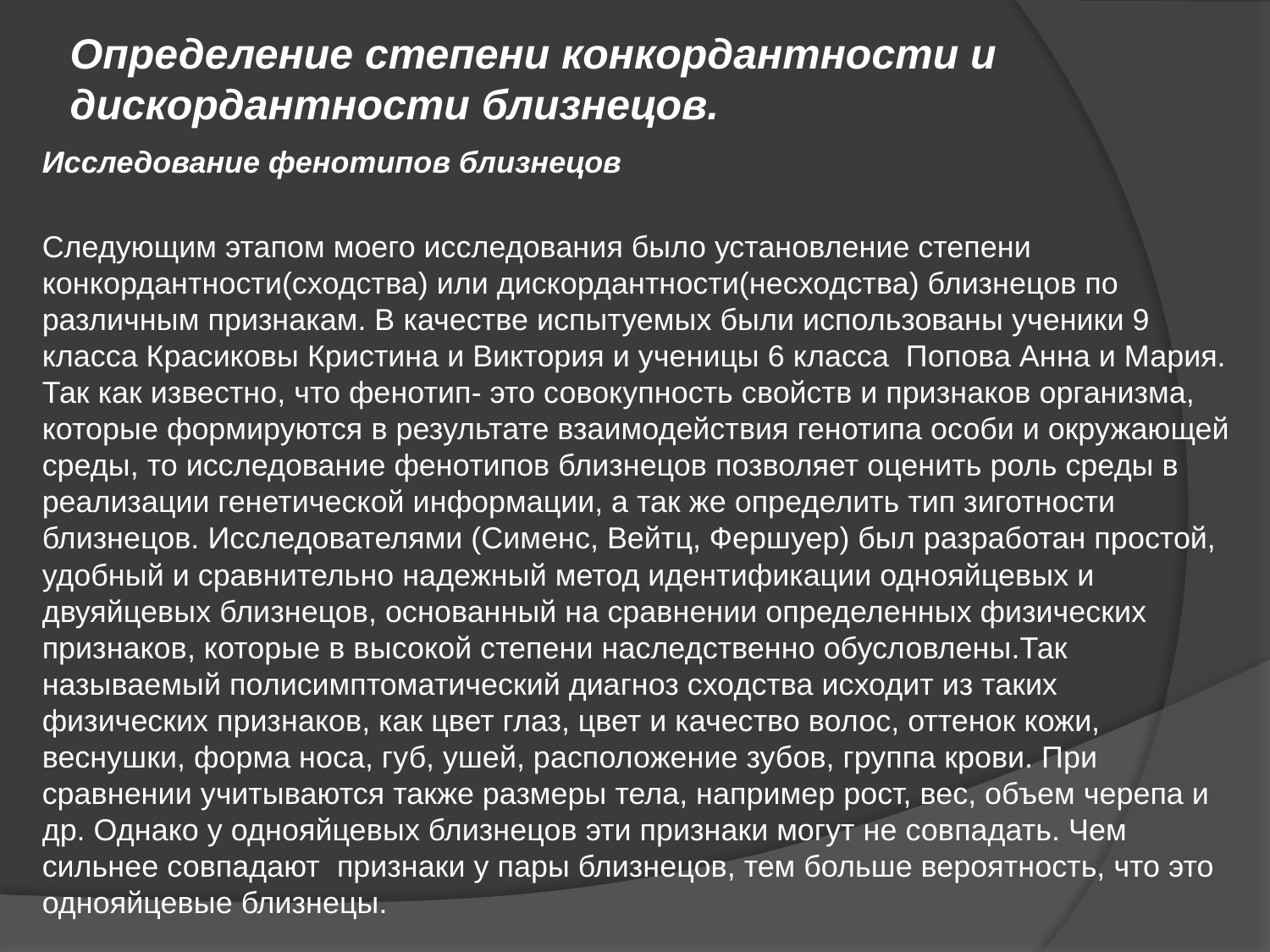

# Определение степени конкордантности и дискордантности близнецов.
Исследование фенотипов близнецов

Следующим этапом моего исследования было установление степени конкордантности(сходства) или дискордантности(несходства) близнецов по различным признакам. В качестве испытуемых были использованы ученики 9  класса Красиковы Кристина и Виктория и ученицы 6 класса  Попова Анна и Мария. Так как известно, что фенотип- это совокупность свойств и признаков организма, которые формируются в результате взаимодействия генотипа особи и окружающей среды, то исследование фенотипов близнецов позволяет оценить роль среды в реализации генетической информации, а так же определить тип зиготности близнецов. Исследователями (Сименс, Вейтц, Фершуер) был разработан простой, удобный и сравнительно надежный метод идентификации однояйцевых и двуяйцевых близнецов, основанный на сравнении определенных физических признаков, которые в высокой степени наследственно обусловлены.Так называемый полисимптоматический диагноз сходства исходит из таких физических признаков, как цвет глаз, цвет и качество волос, оттенок кожи, веснушки, форма носа, губ, ушей, расположение зубов, группа крови. При сравнении учитываются также размеры тела, например рост, вес, объем черепа и др. Однако у однояйцевых близнецов эти признаки могут не совпадать. Чем сильнее совпадают  признаки у пары близнецов, тем больше вероятность, что это однояйцевые близнецы.